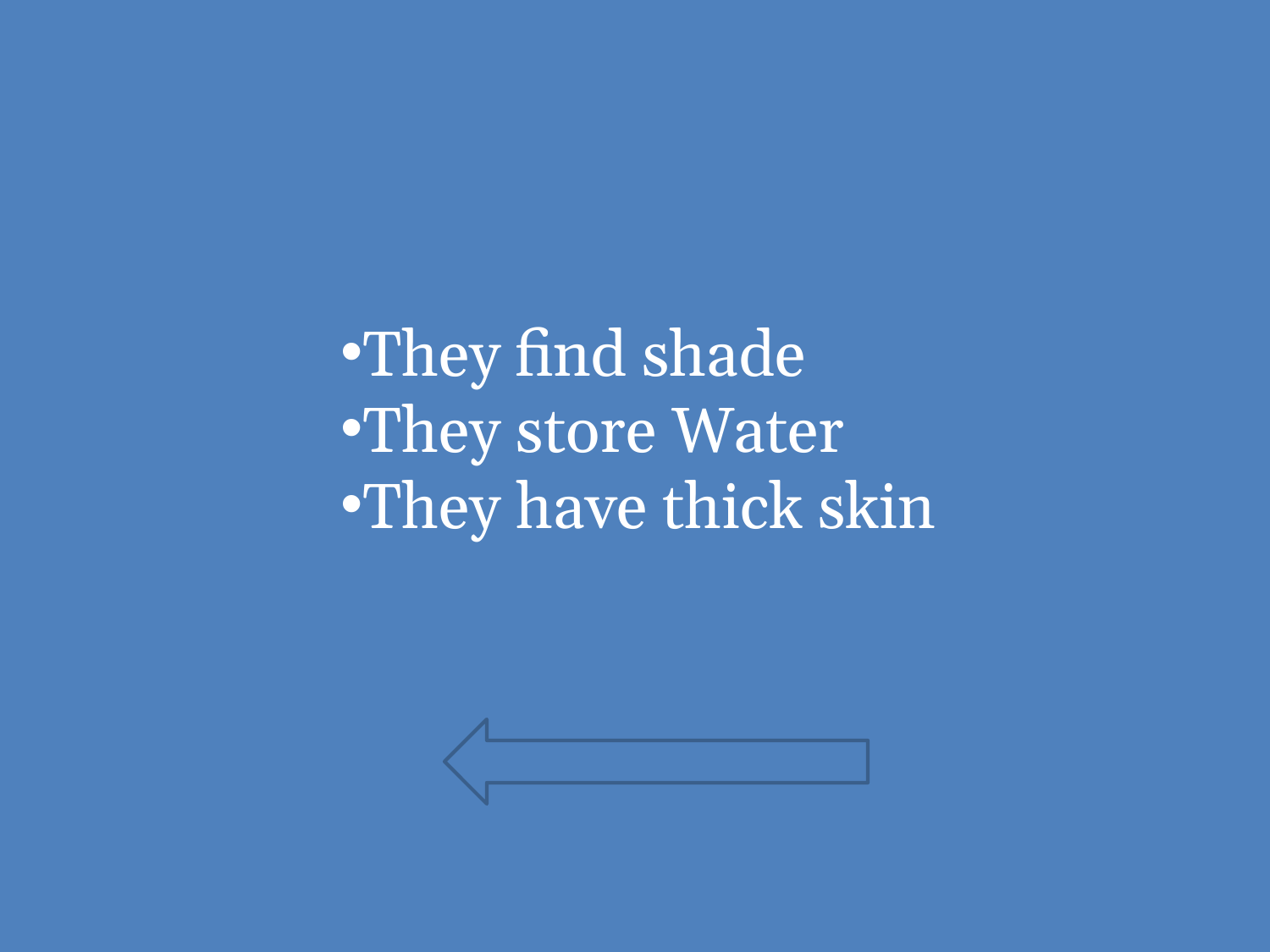

They find shade
They store Water
They have thick skin